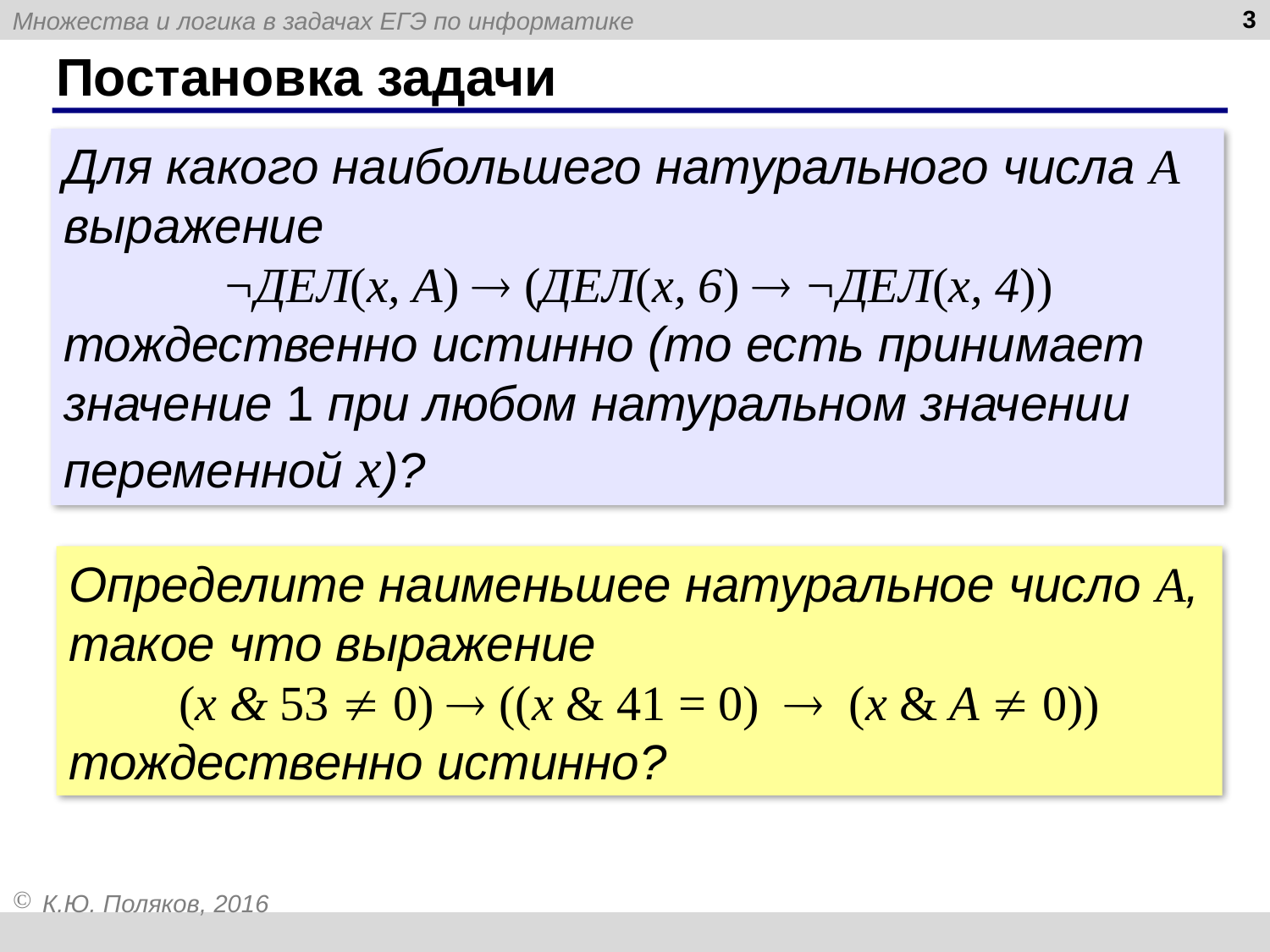

3
# Постановка задачи
Для какого наибольшего натурального числа А выражение
¬ДЕЛ(x, А) → (ДЕЛ(x, 6) → ¬ДЕЛ(x, 4))
тождественно истинно (то есть принимает значение 1 при любом натуральном значении переменной х)?
Определите наименьшее натуральное число A, такое что выражение
(x & 53 ≠ 0) → ((x & 41 = 0)  →  (x & A ≠ 0))
тождественно истинно?